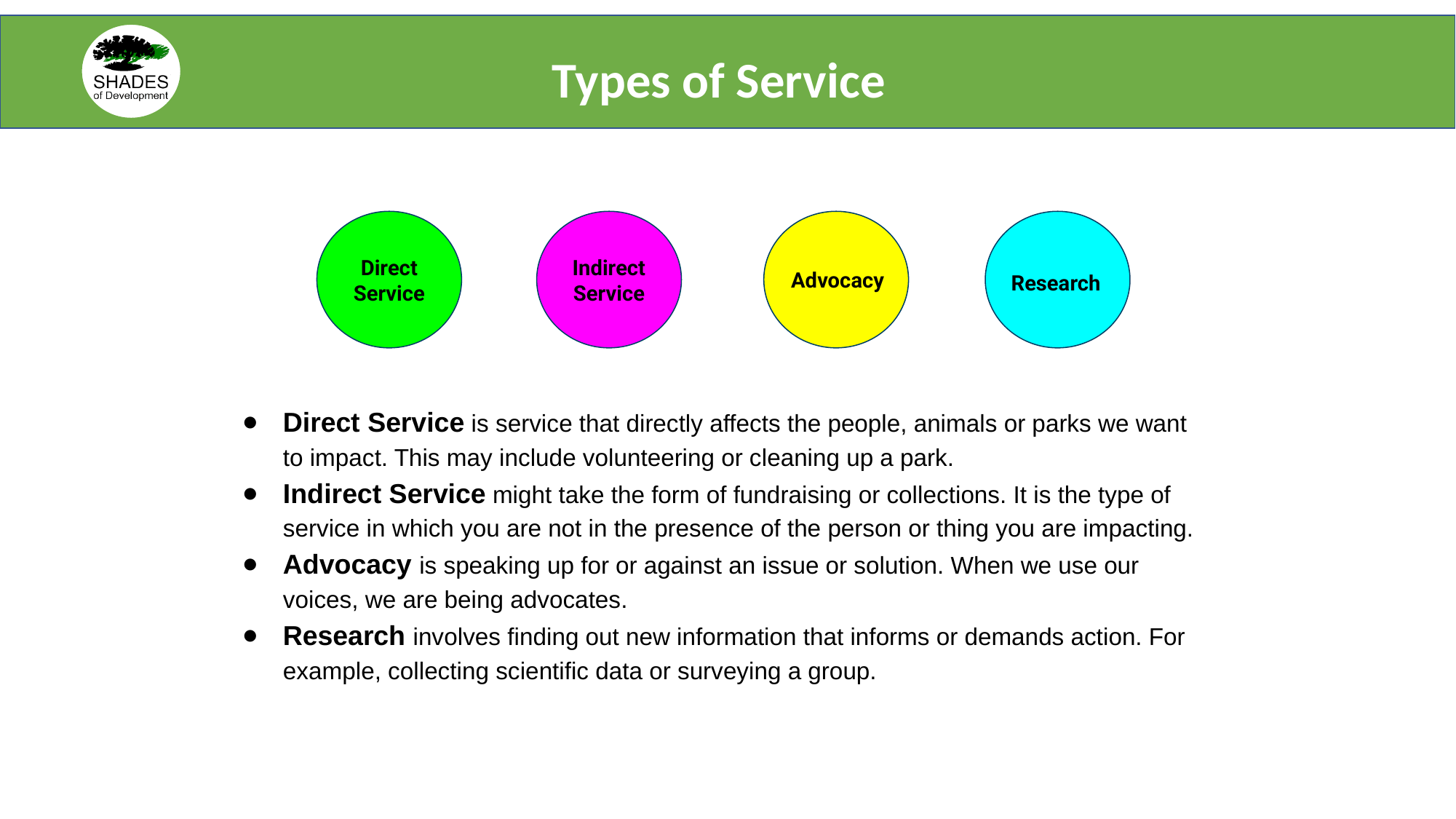

Types of Service
Direct Service
Indirect Service

Advocacy
Research
Direct Service is service that directly affects the people, animals or parks we want to impact. This may include volunteering or cleaning up a park.
Indirect Service might take the form of fundraising or collections. It is the type of service in which you are not in the presence of the person or thing you are impacting.
Advocacy is speaking up for or against an issue or solution. When we use our voices, we are being advocates.
Research involves finding out new information that informs or demands action. For example, collecting scientific data or surveying a group.